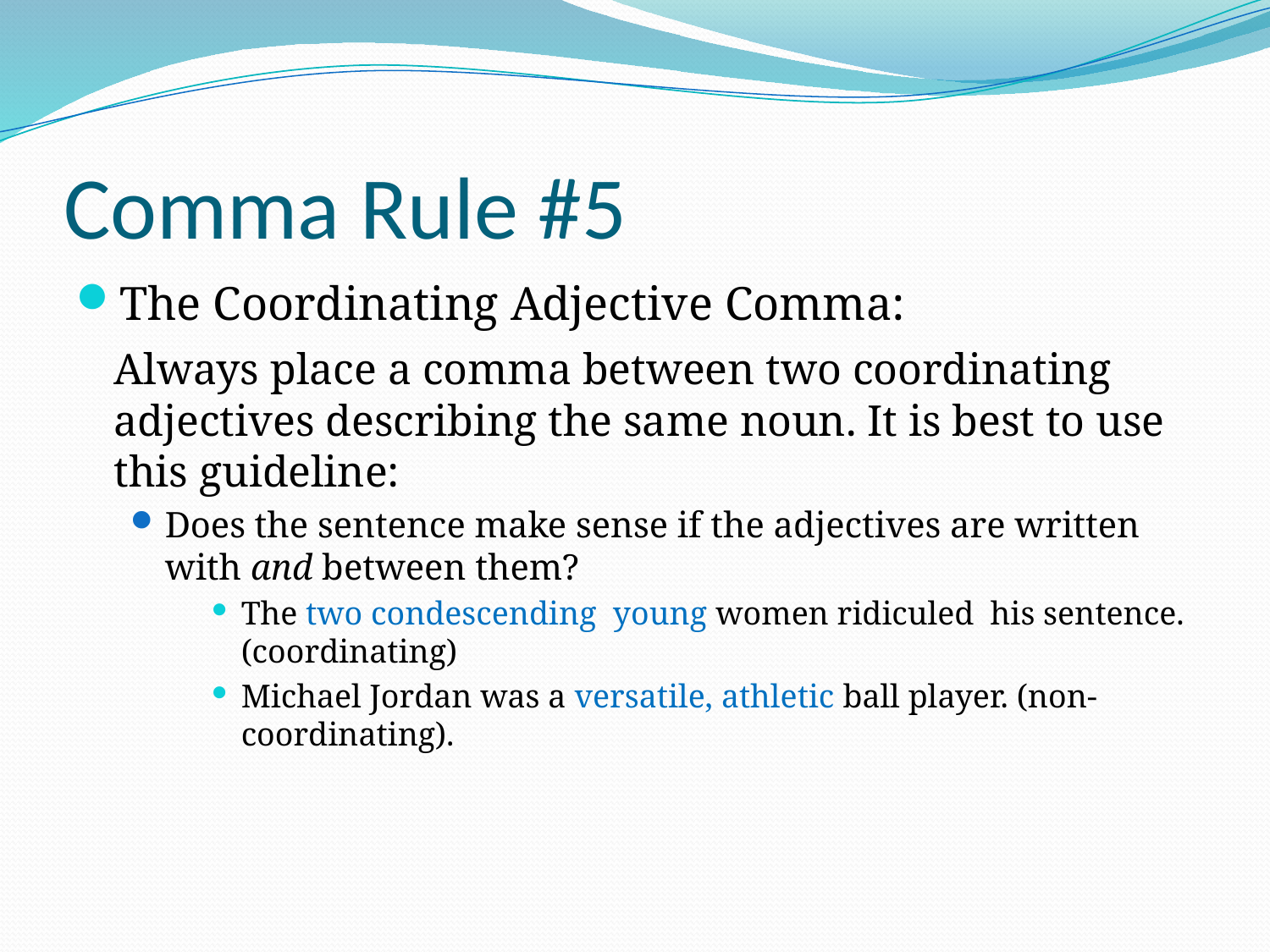

# Comma Rule #5
The Coordinating Adjective Comma:
	Always place a comma between two coordinating adjectives describing the same noun. It is best to use this guideline:
Does the sentence make sense if the adjectives are written with and between them?
The two condescending  young women ridiculed  his sentence. (coordinating)
Michael Jordan was a versatile, athletic ball player. (non-coordinating).